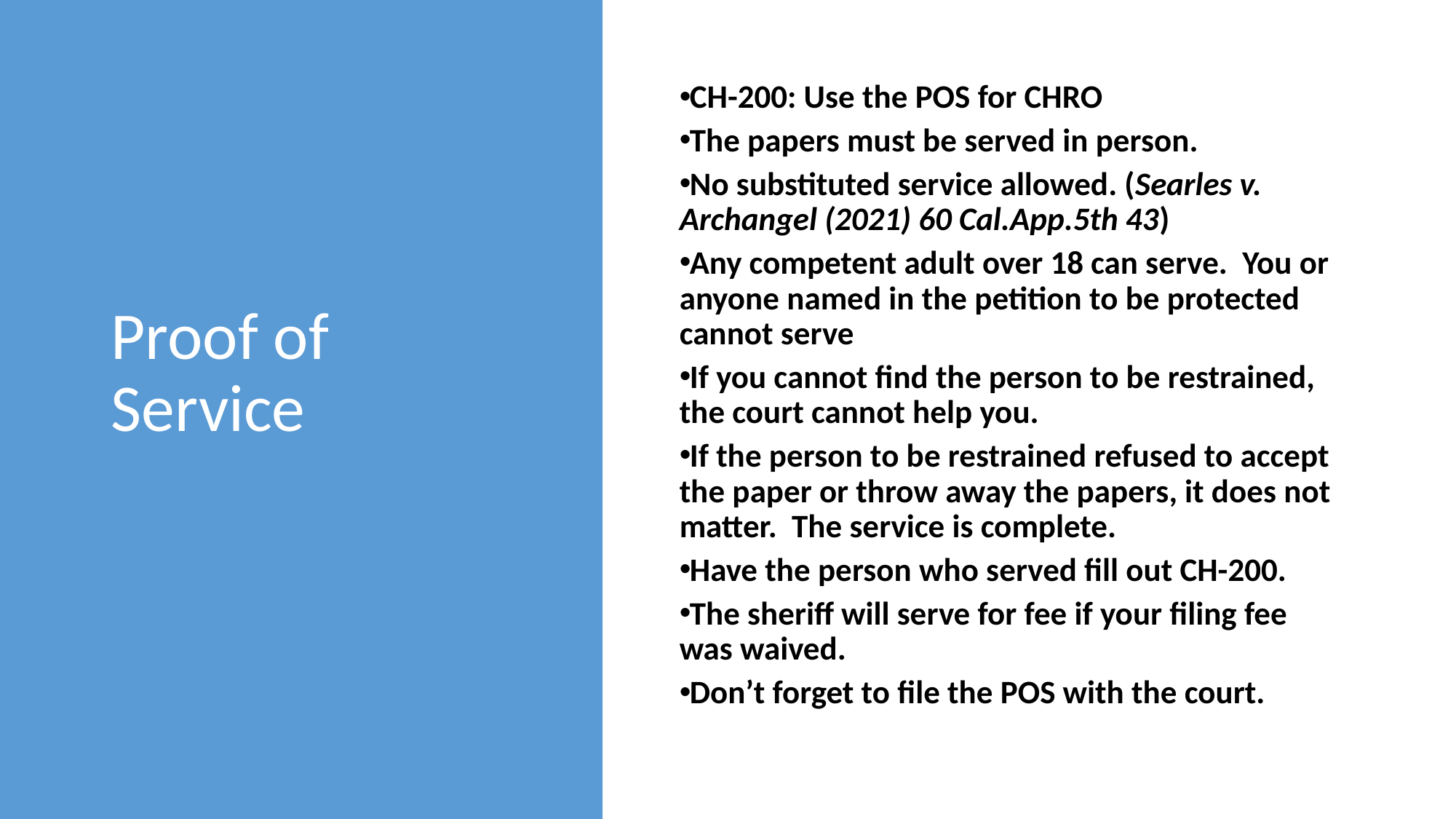

Proof of Service

CH-200: Use the POS for CHRO
The papers must be served in person.
No substituted service allowed. (Searles v. Archangel (2021) 60 Cal.App.5th 43)
Any competent adult over 18 can serve.  You or anyone named in the petition to be protected cannot serve
If you cannot find the person to be restrained, the court cannot help you.
If the person to be restrained refused to accept the paper or throw away the papers, it does not matter.  The service is complete.
Have the person who served fill out CH-200.
The sheriff will serve for fee if your filing fee was waived.
Don’t forget to file the POS with the court.